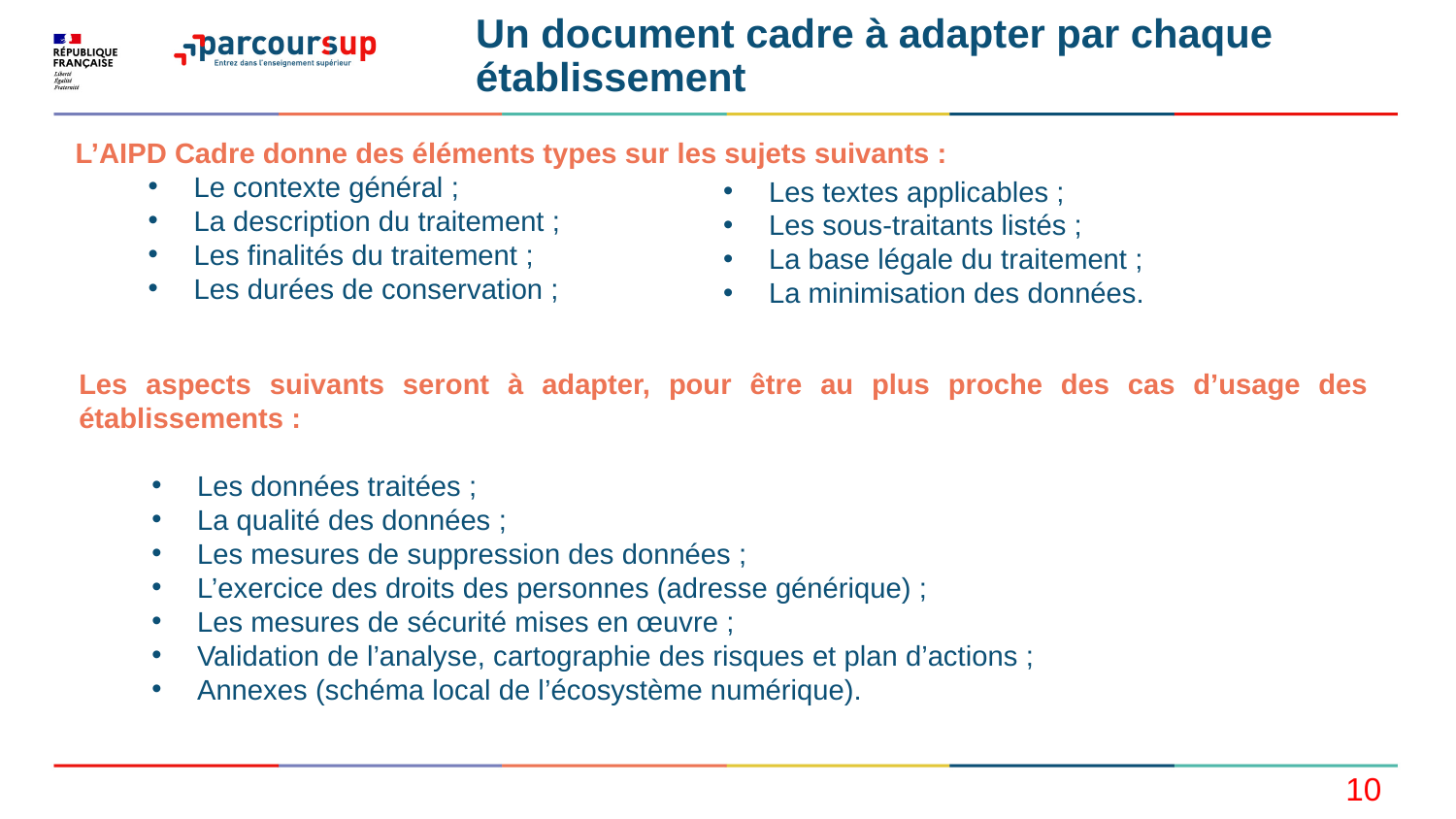

# Un document cadre à adapter par chaque établissement
L’AIPD Cadre donne des éléments types sur les sujets suivants :
Le contexte général ;
La description du traitement ;
Les finalités du traitement ;
Les durées de conservation ;

Les textes applicables ;
Les sous-traitants listés ;
La base légale du traitement ;
La minimisation des données.
Les aspects suivants seront à adapter, pour être au plus proche des cas d’usage des établissements :

Les données traitées ;
La qualité des données ;
Les mesures de suppression des données ;
L’exercice des droits des personnes (adresse générique) ;
Les mesures de sécurité mises en œuvre ;
Validation de l’analyse, cartographie des risques et plan d’actions ;
Annexes (schéma local de l’écosystème numérique).

10